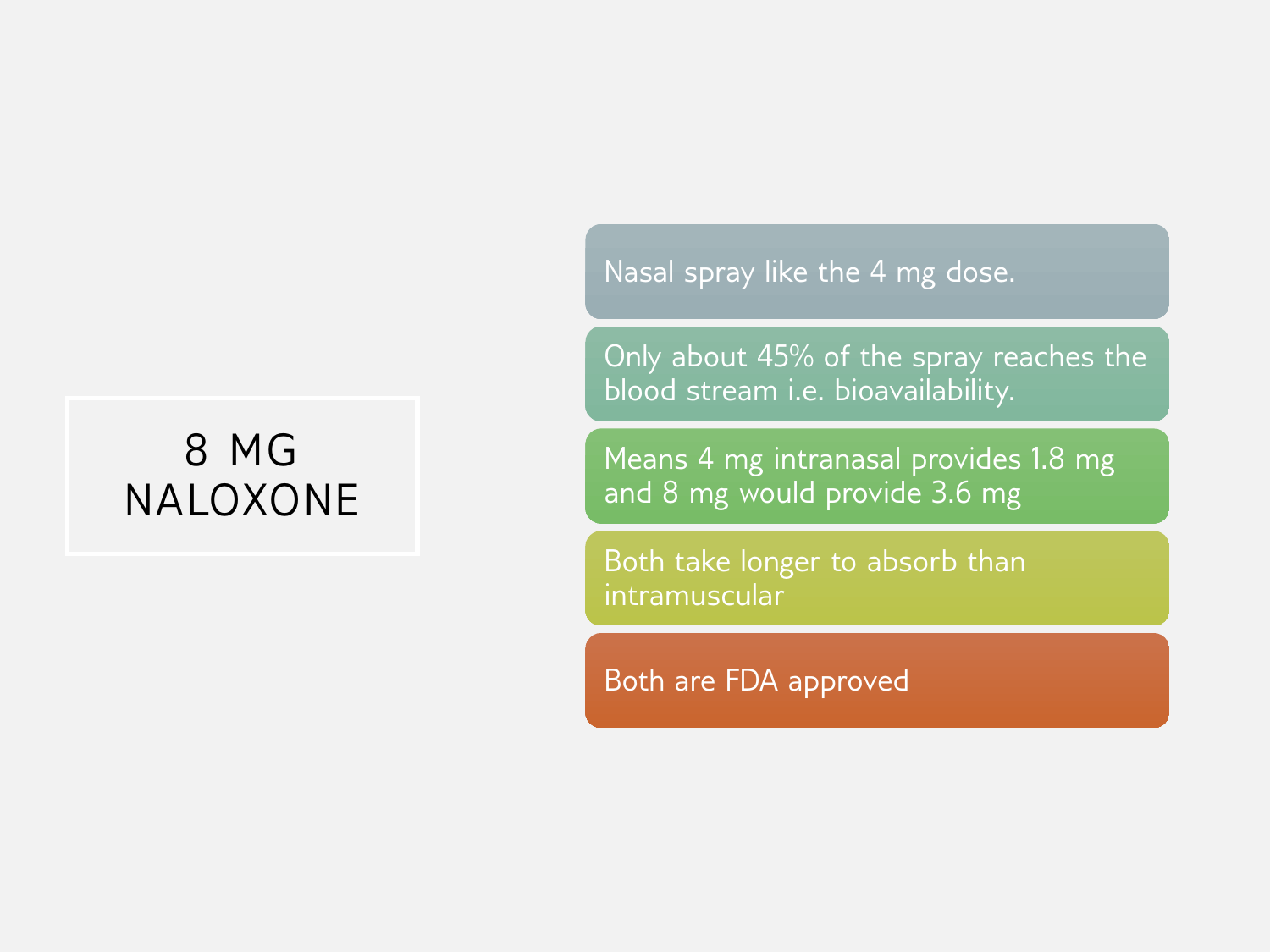

Nasal spray like the 4 mg dose.
Only about 45% of the spray reaches the blood stream i.e. bioavailability.
Means 4 mg intranasal provides 1.8 mg and 8 mg would provide 3.6 mg
Both take longer to absorb than intramuscular
Both are FDA approved
# 8 mg naloxone